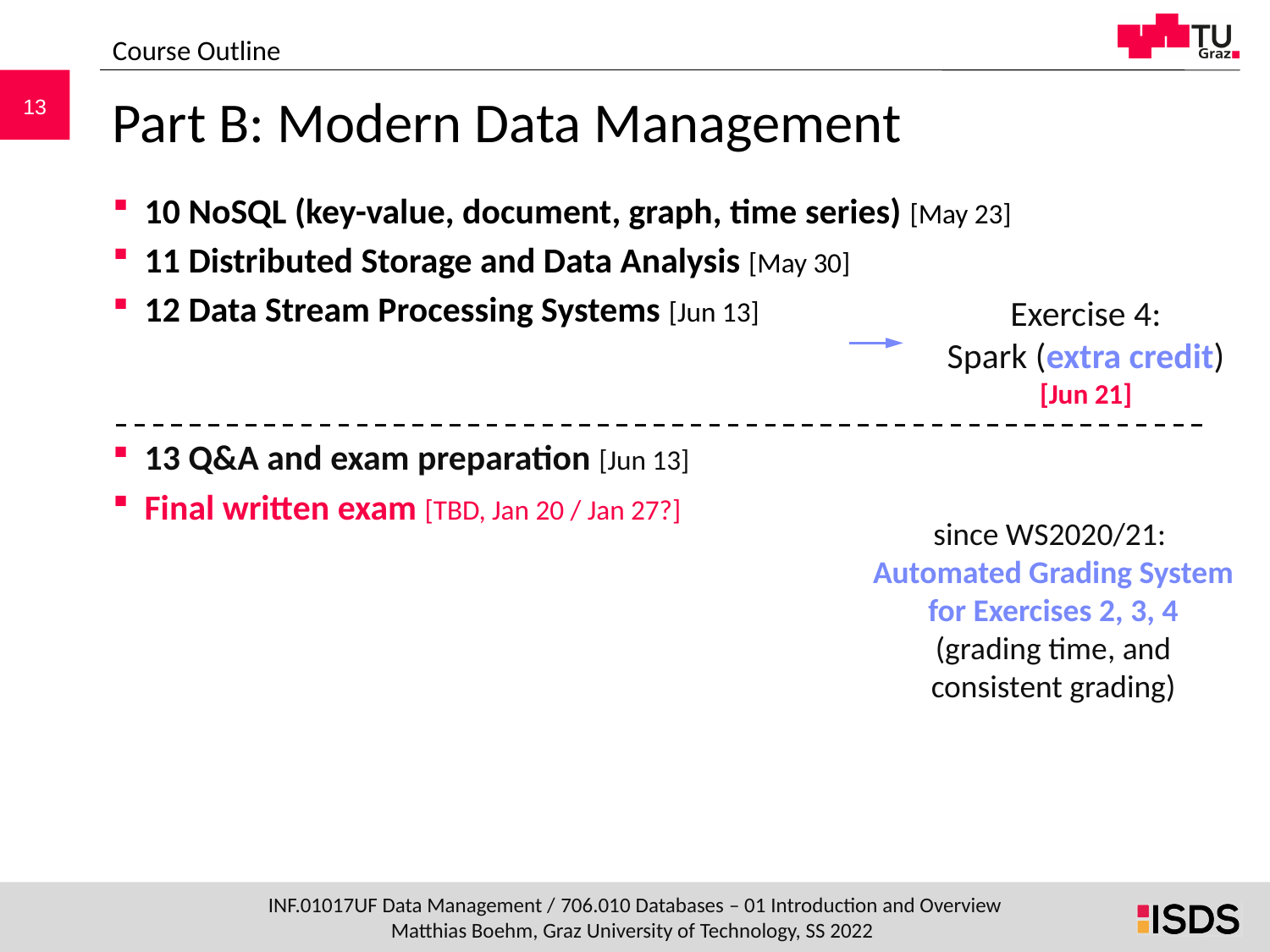

Course Outline
# Part B: Modern Data Management
10 NoSQL (key-value, document, graph, time series) [May 23]
11 Distributed Storage and Data Analysis [May 30]
12 Data Stream Processing Systems [Jun 13]

13 Q&A and exam preparation [Jun 13]
Final written exam [TBD, Jan 20 / Jan 27?]
Exercise 4:
Spark (extra credit)
[Jun 21]
since WS2020/21:
Automated Grading System
for Exercises 2, 3, 4
(grading time, and consistent grading)